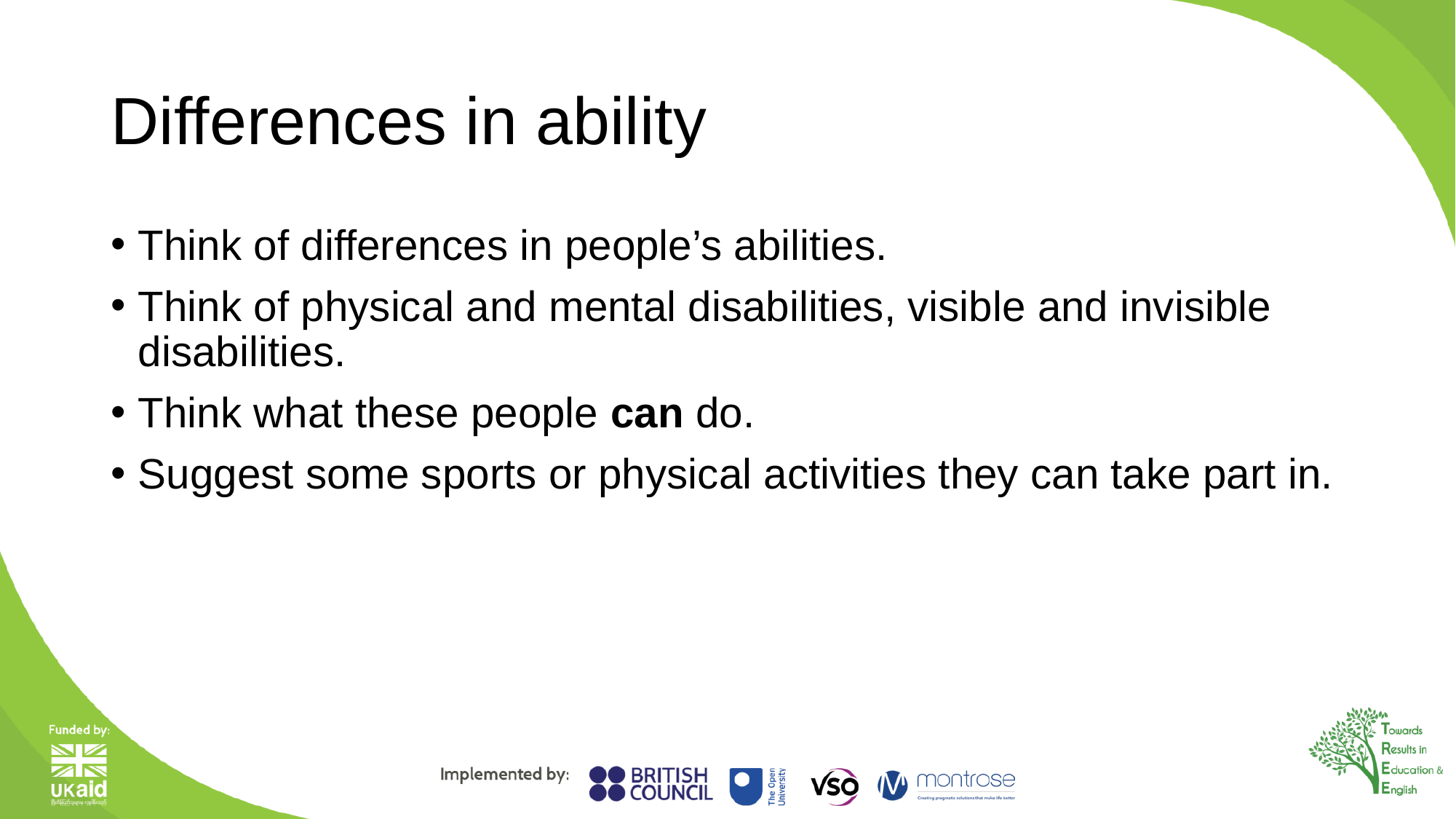

# Differences in ability
Think of differences in people’s abilities.
Think of physical and mental disabilities, visible and invisible disabilities.
Think what these people can do.
Suggest some sports or physical activities they can take part in.